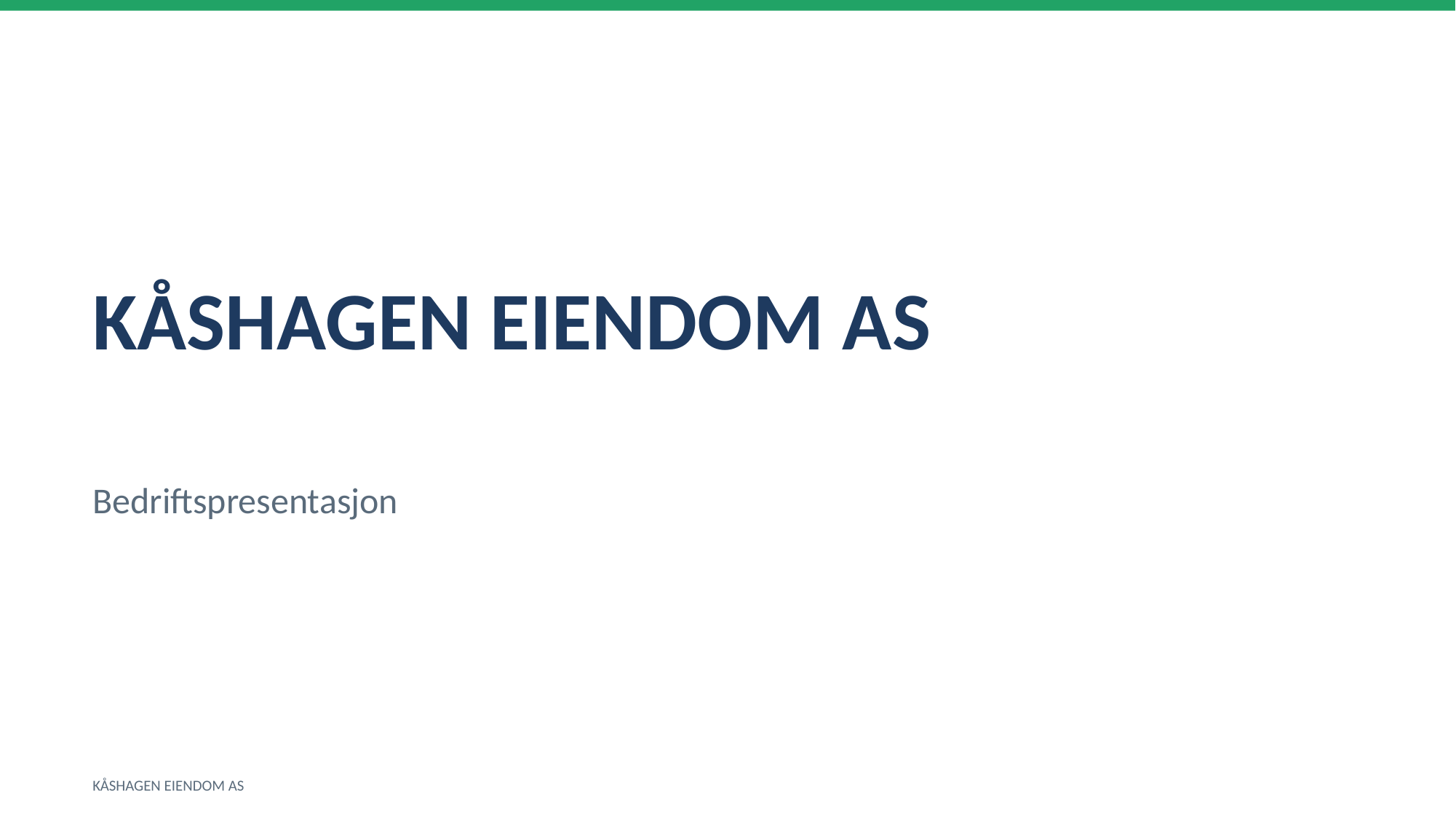

KÅSHAGEN EIENDOM AS
Bedriftspresentasjon
KÅSHAGEN EIENDOM AS